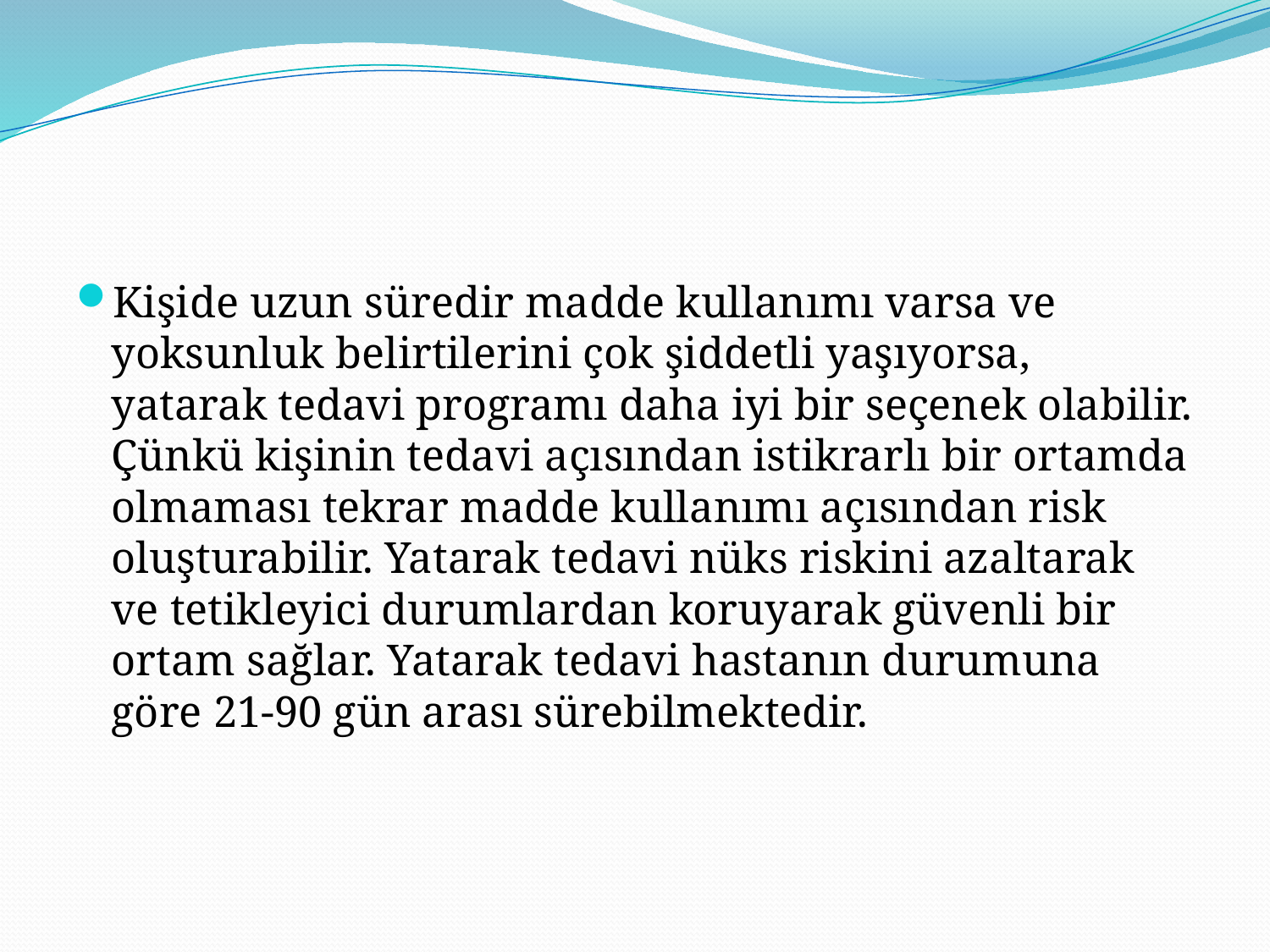

#
Kişide uzun süredir madde kullanımı varsa ve yoksunluk belirtilerini çok şiddetli yaşıyorsa, yatarak tedavi programı daha iyi bir seçenek olabilir. Çünkü kişinin tedavi açısından istikrarlı bir ortamda olmaması tekrar madde kullanımı açısından risk oluşturabilir. Yatarak tedavi nüks riskini azaltarak ve tetikleyici durumlardan koruyarak güvenli bir ortam sağlar. Yatarak tedavi hastanın durumuna göre 21-90 gün arası sürebilmektedir.